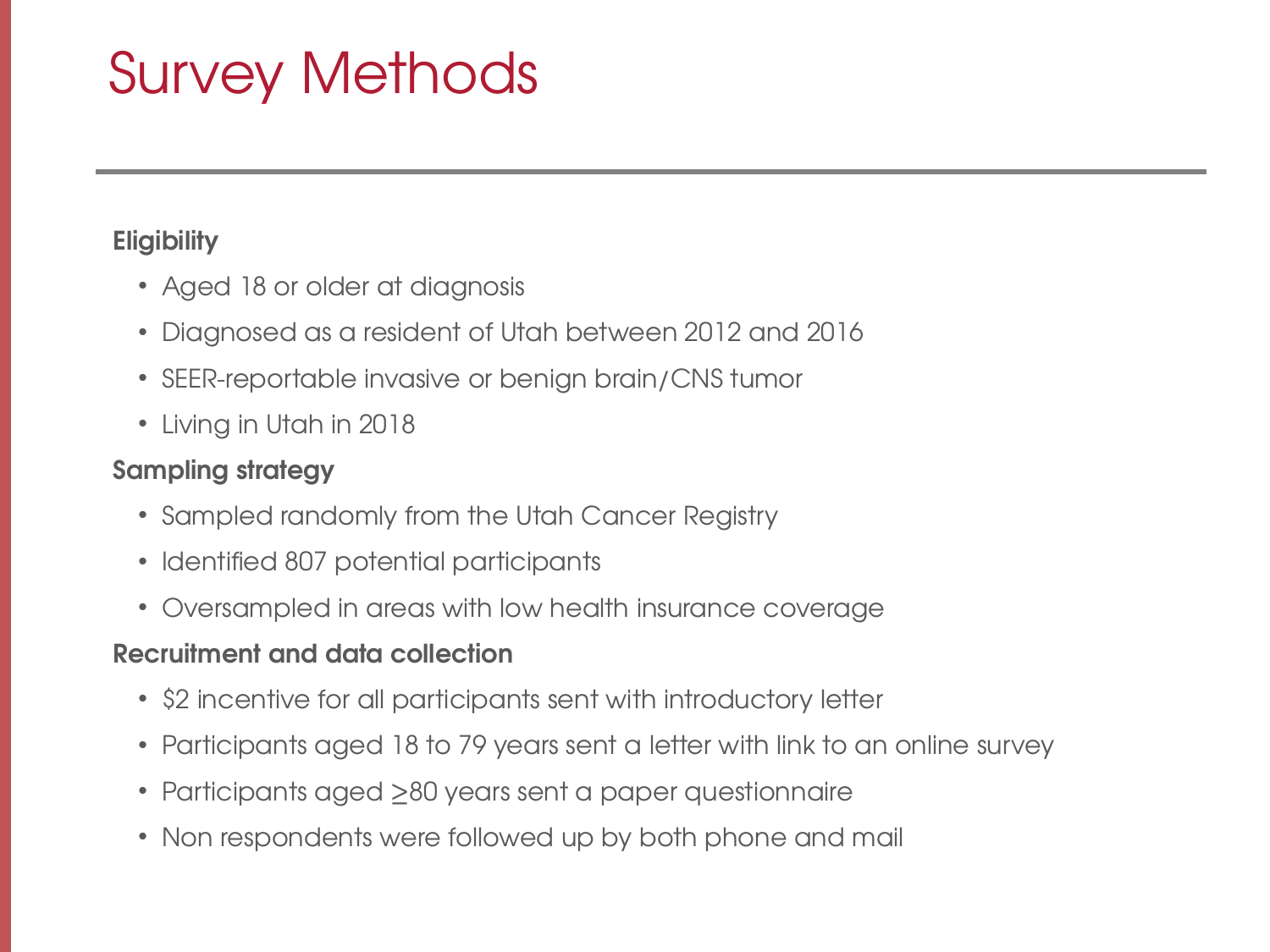

# Survey Methods
Eligibility
Aged 18 or older at diagnosis
Diagnosed as a resident of Utah between 2012 and 2016
SEER-reportable invasive or benign brain/CNS tumor
Living in Utah in 2018
Sampling strategy
Sampled randomly from the Utah Cancer Registry
Identified 807 potential participants
Oversampled in areas with low health insurance coverage
Recruitment and data collection
$2 incentive for all participants sent with introductory letter
Participants aged 18 to 79 years sent a letter with link to an online survey
Participants aged ≥80 years sent a paper questionnaire
Non respondents were followed up by both phone and mail